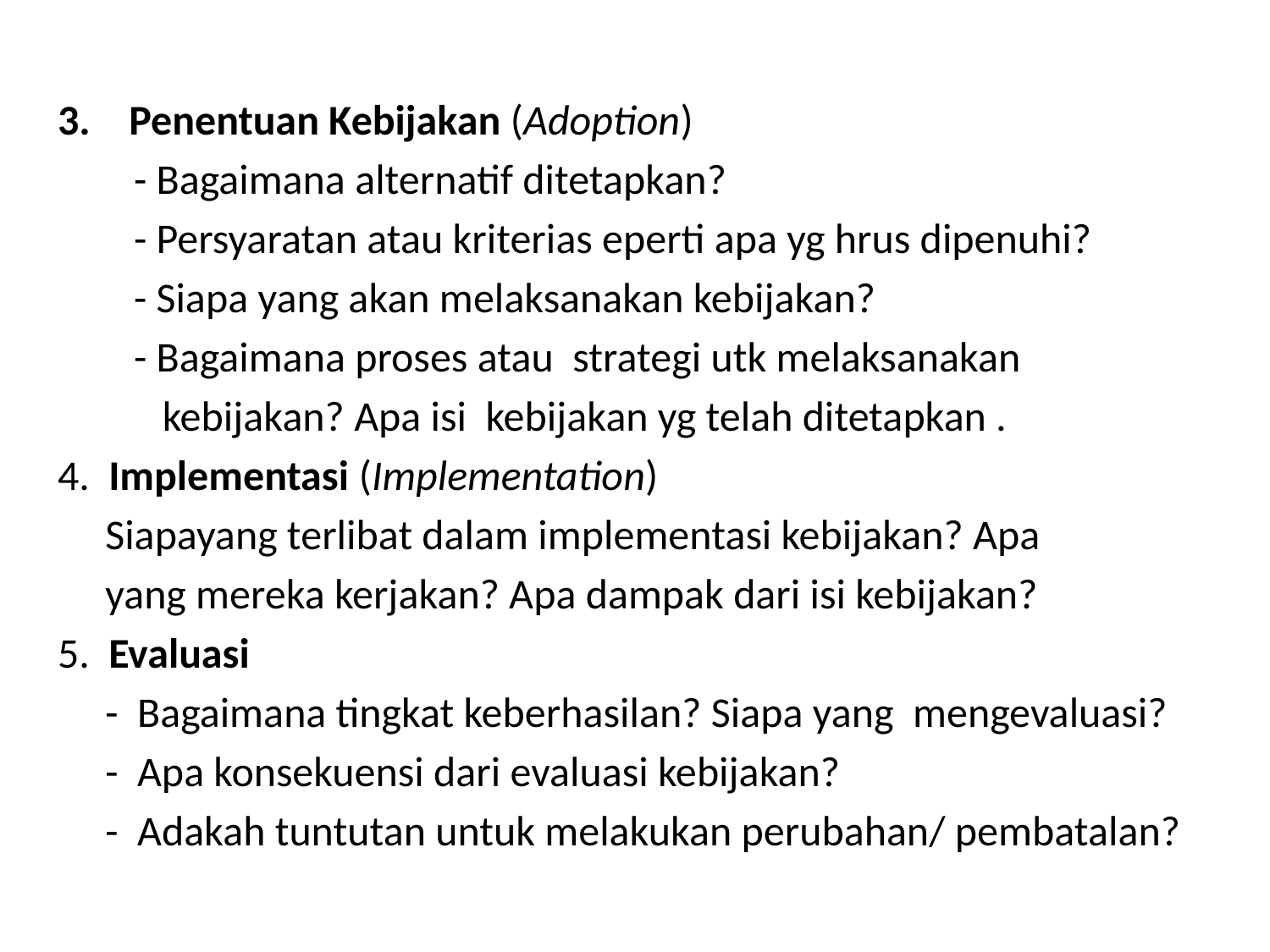

#
Penentuan Kebijakan (Adoption)
        - Bagaimana alternatif ditetapkan?
        - Persyaratan atau kriterias eperti apa yg hrus dipenuhi?
        - Siapa yang akan melaksanakan kebijakan?
        - Bagaimana proses atau  strategi utk melaksanakan
           kebijakan? Apa isi  kebijakan yg telah ditetapkan .
4.  Implementasi (Implementation)
     Siapayang terlibat dalam implementasi kebijakan? Apa
     yang mereka kerjakan? Apa dampak dari isi kebijakan?
5.  Evaluasi
     -  Bagaimana tingkat keberhasilan? Siapa yang  mengevaluasi?
     -  Apa konsekuensi dari evaluasi kebijakan?
     -  Adakah tuntutan untuk melakukan perubahan/ pembatalan?